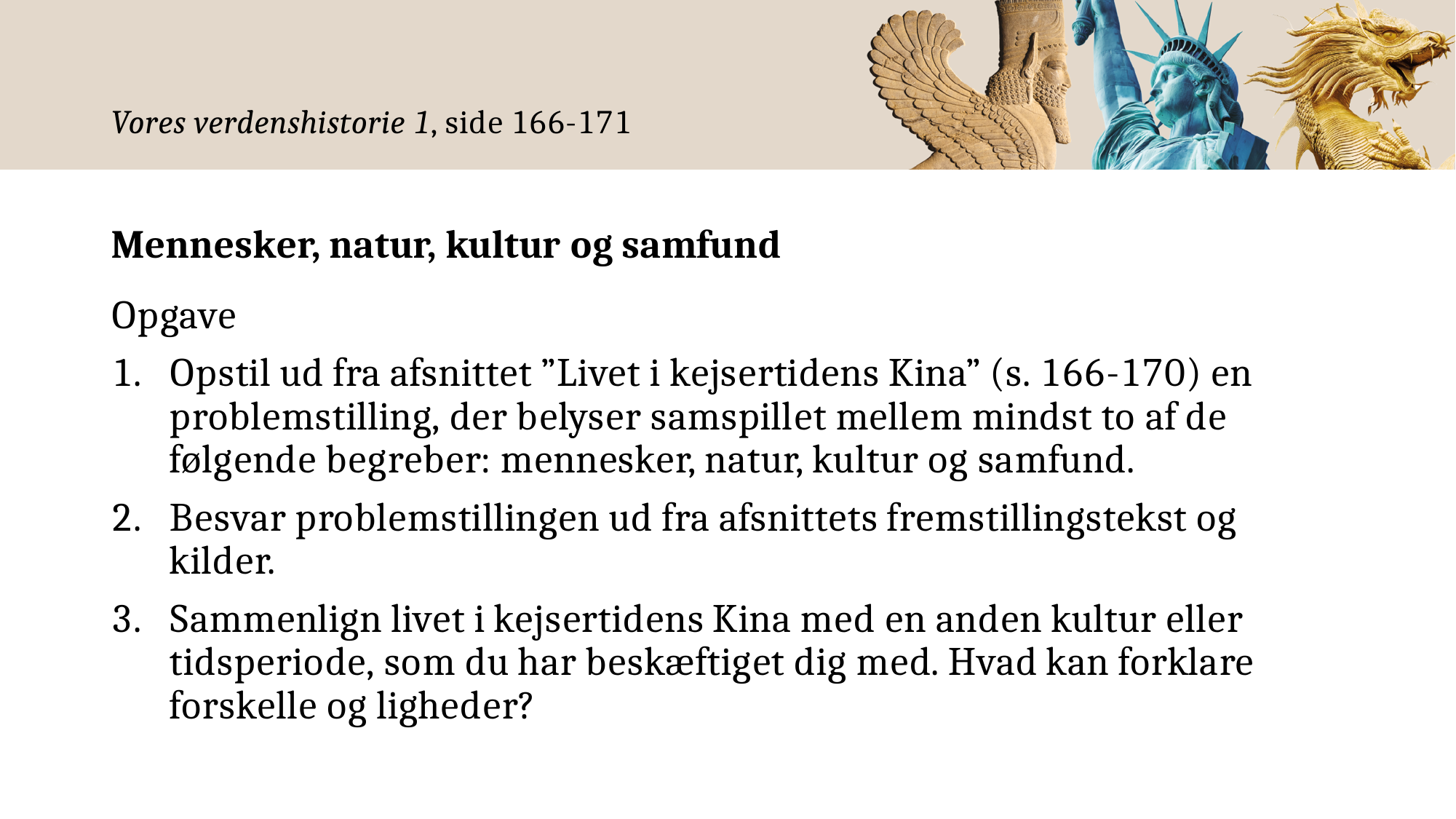

# Vores verdenshistorie 1, side 166-171
Mennesker, natur, kultur og samfund
Opgave
Opstil ud fra afsnittet ”Livet i kejsertidens Kina” (s. 166-170) en problemstilling, der belyser samspillet mellem mindst to af de følgende begreber: mennesker, natur, kultur og samfund.
Besvar problemstillingen ud fra afsnittets fremstillingstekst og kilder.
Sammenlign livet i kejsertidens Kina med en anden kultur eller tidsperiode, som du har beskæftiget dig med. Hvad kan forklare forskelle og ligheder?